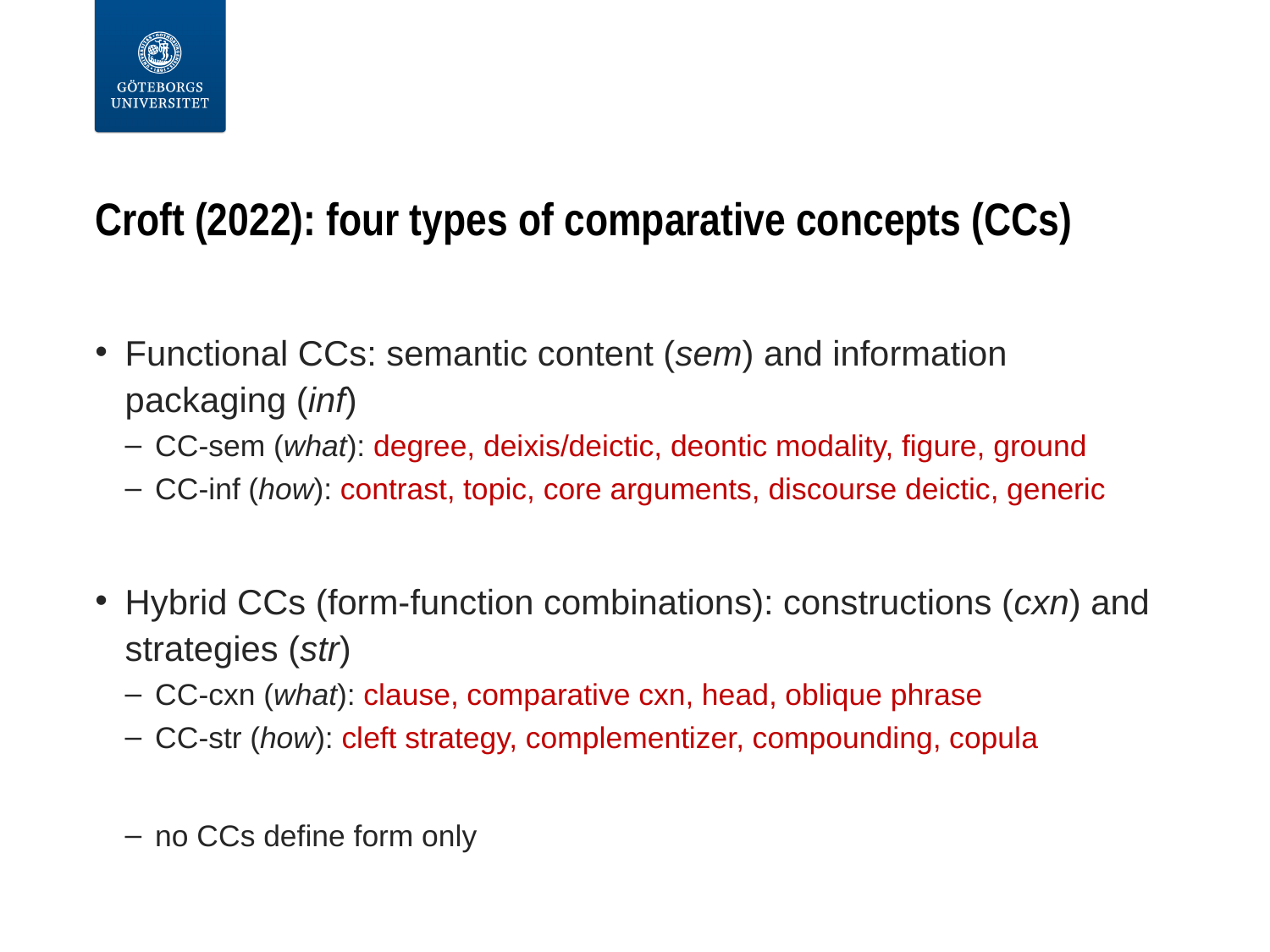

# Croft (2022): four types of comparative concepts (CCs)
Functional CCs: semantic content (sem) and information packaging (inf)
CC-sem (what): degree, deixis/deictic, deontic modality, figure, ground
CC-inf (how): contrast, topic, core arguments, discourse deictic, generic

Hybrid CCs (form-function combinations): constructions (cxn) and strategies (str)
CC-cxn (what): clause, comparative cxn, head, oblique phrase
CC-str (how): cleft strategy, complementizer, compounding, copula

no CCs define form only